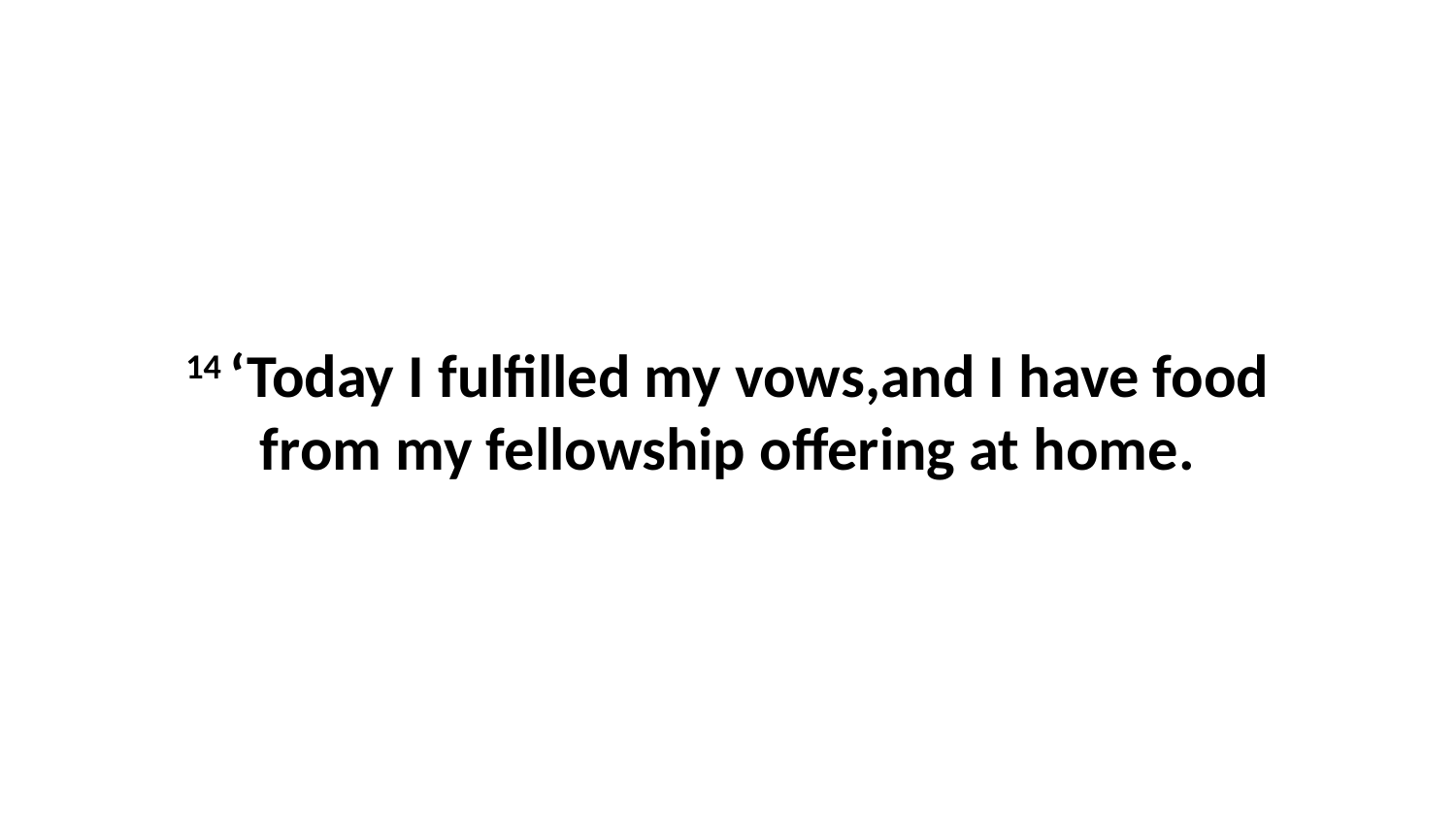

14 ‘Today I fulfilled my vows,and I have food from my fellowship offering at home.